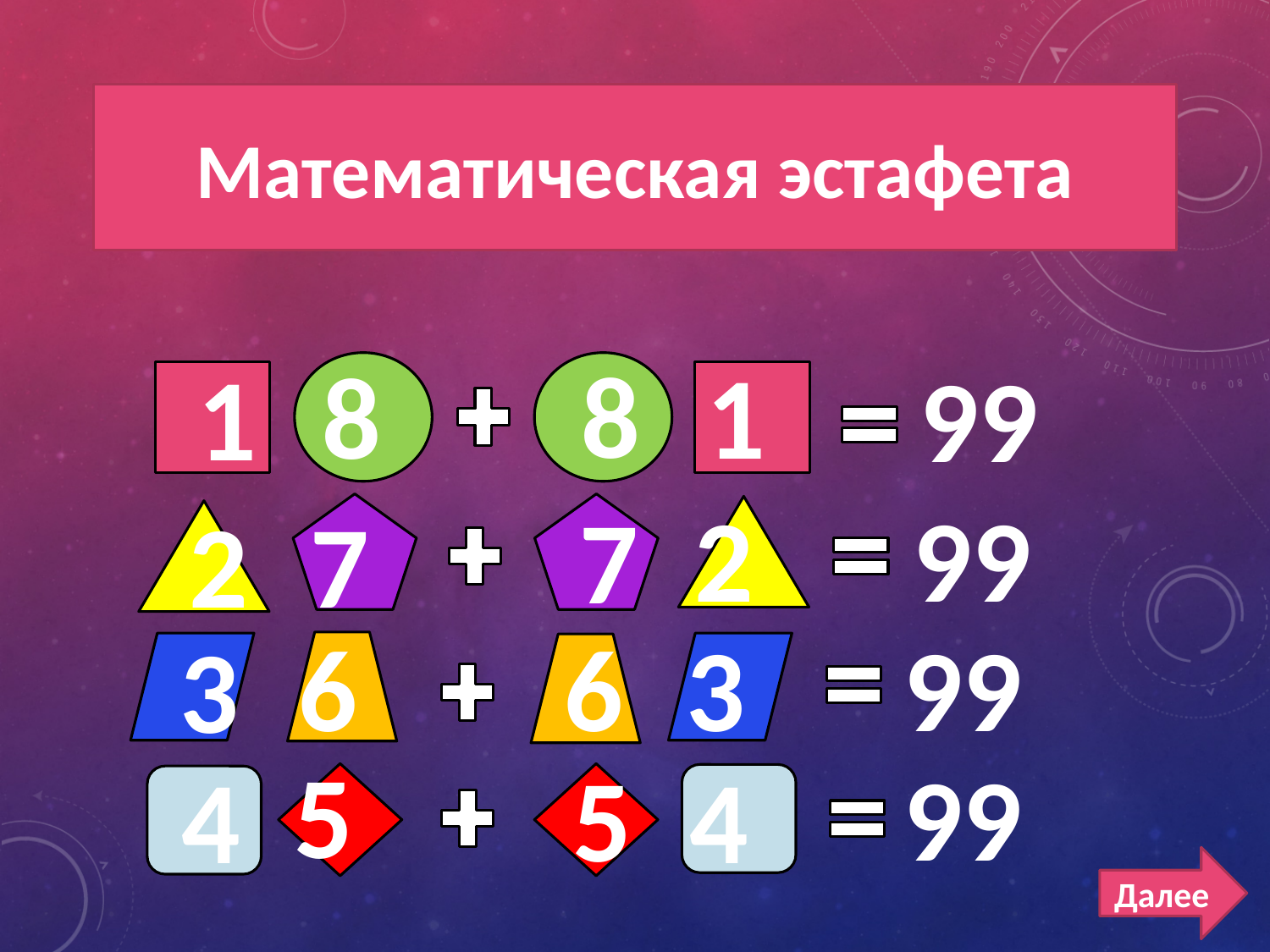

# эстафета 400
Математическая эстафета
8
8
1
1
99

2
99
7
2
7

99
6
6
3
3

5
99
5
4
4

Далее